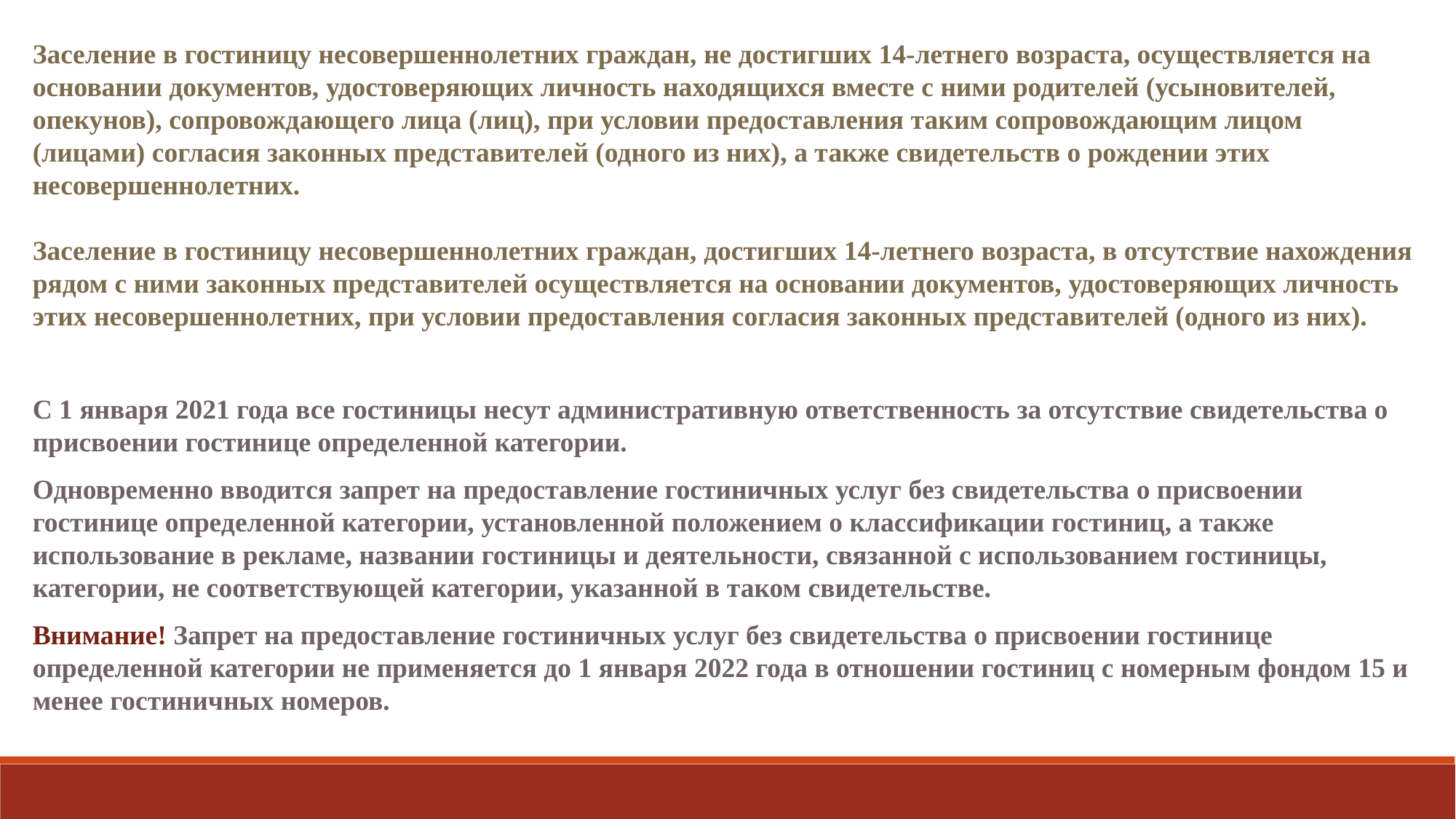

Заселение в гостиницу несовершеннолетних граждан, не достигших 14-летнего возраста, осуществляется на основании документов, удостоверяющих личность находящихся вместе с ними родителей (усыновителей, опекунов), сопровождающего лица (лиц), при условии предоставления таким сопровождающим лицом (лицами) согласия законных представителей (одного из них), а также свидетельств о рождении этих несовершеннолетних.

Заселение в гостиницу несовершеннолетних граждан, достигших 14-летнего возраста, в отсутствие нахождения рядом с ними законных представителей осуществляется на основании документов, удостоверяющих личность этих несовершеннолетних, при условии предоставления согласия законных представителей (одного из них).
С 1 января 2021 года все гостиницы несут административную ответственность за отсутствие свидетельства о присвоении гостинице определенной категории.

Одновременно вводится запрет на предоставление гостиничных услуг без свидетельства о присвоении гостинице определенной категории, установленной положением о классификации гостиниц, а также использование в рекламе, названии гостиницы и деятельности, связанной с использованием гостиницы, категории, не соответствующей категории, указанной в таком свидетельстве.

Внимание! Запрет на предоставление гостиничных услуг без свидетельства о присвоении гостинице определенной категории не применяется до 1 января 2022 года в отношении гостиниц с номерным фондом 15 и менее гостиничных номеров.